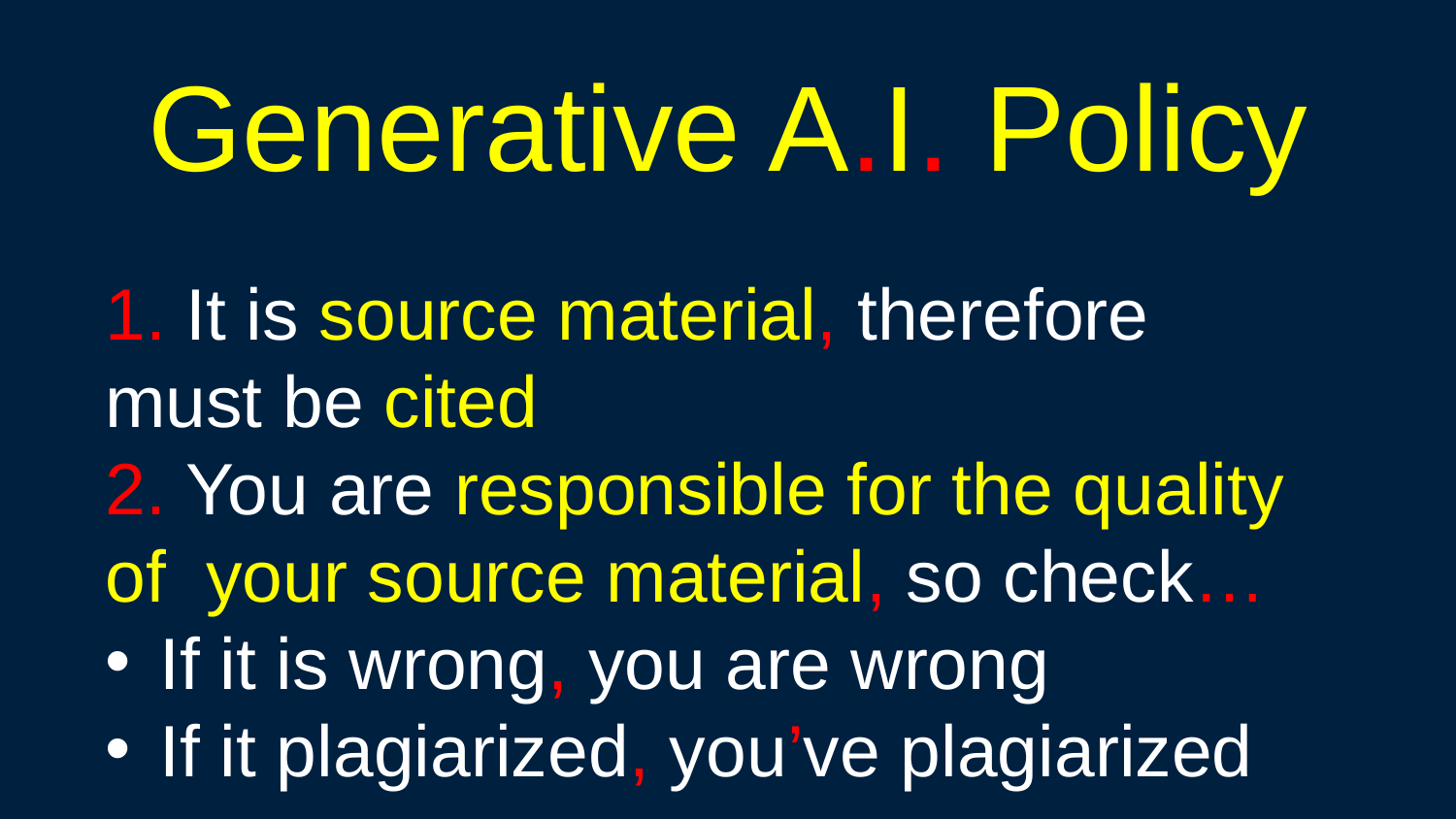

Generative A.I. Policy
1. It is source material, therefore
must be cited
2. You are responsible for the quality
of  your source material, so check…
If it is wrong, you are wrong
If it plagiarized, you’ve plagiarized